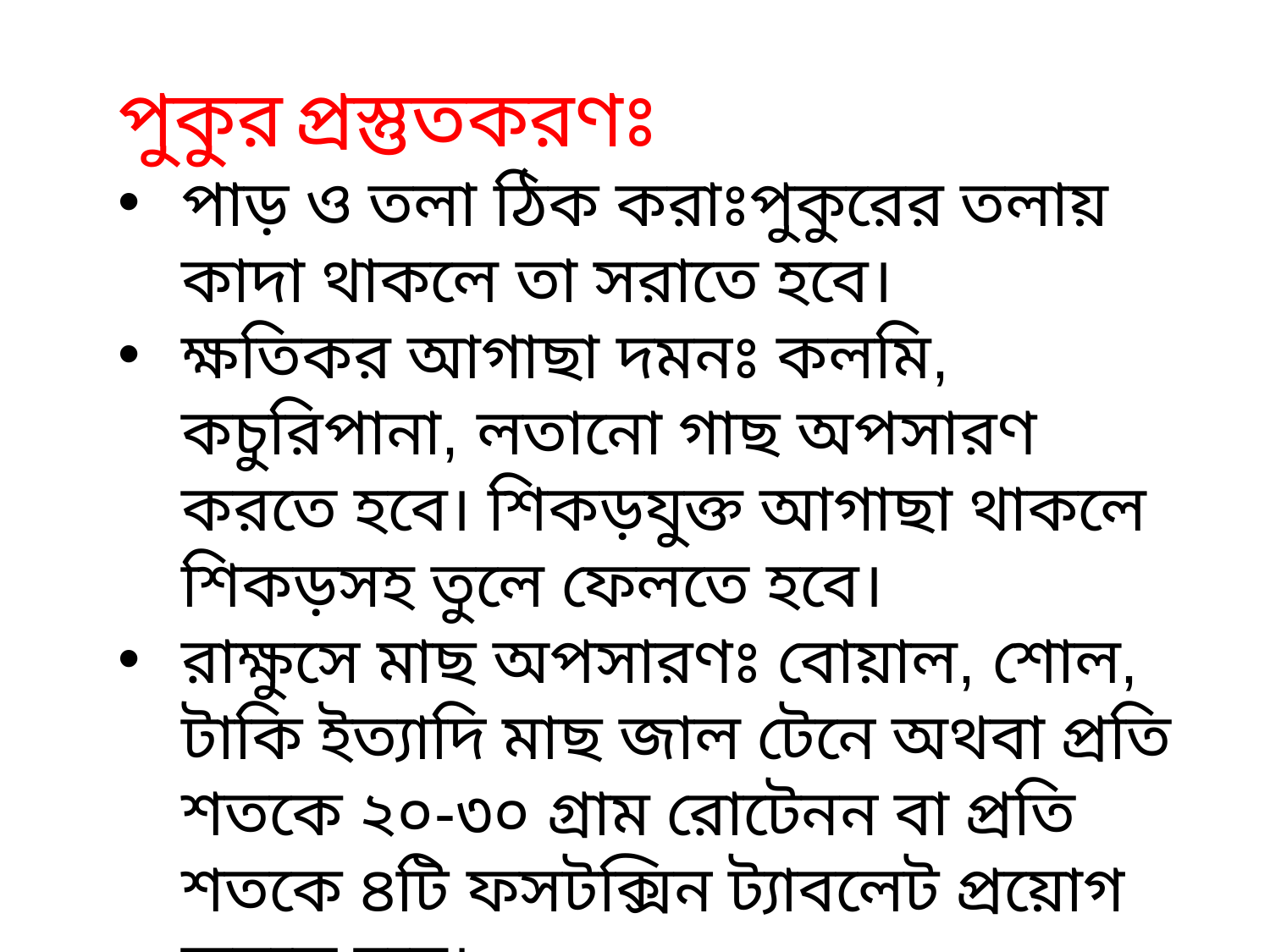

পুকুর প্রস্তুতকরণঃ
পাড় ও তলা ঠিক করাঃপুকুরের তলায় কাদা থাকলে তা সরাতে হবে।
ক্ষতিকর আগাছা দমনঃ কলমি, কচুরিপানা, লতানো গাছ অপসারণ করতে হবে। শিকড়যুক্ত আগাছা থাকলে শিকড়সহ তুলে ফেলতে হবে।
রাক্ষুসে মাছ অপসারণঃ বোয়াল, শোল, টাকি ইত্যাদি মাছ জাল টেনে অথবা প্রতি শতকে ২০-৩০ গ্রাম রোটেনন বা প্রতি শতকে ৪টি ফসটক্সিন ট্যাবলেট প্রয়োগ করতে হবে।